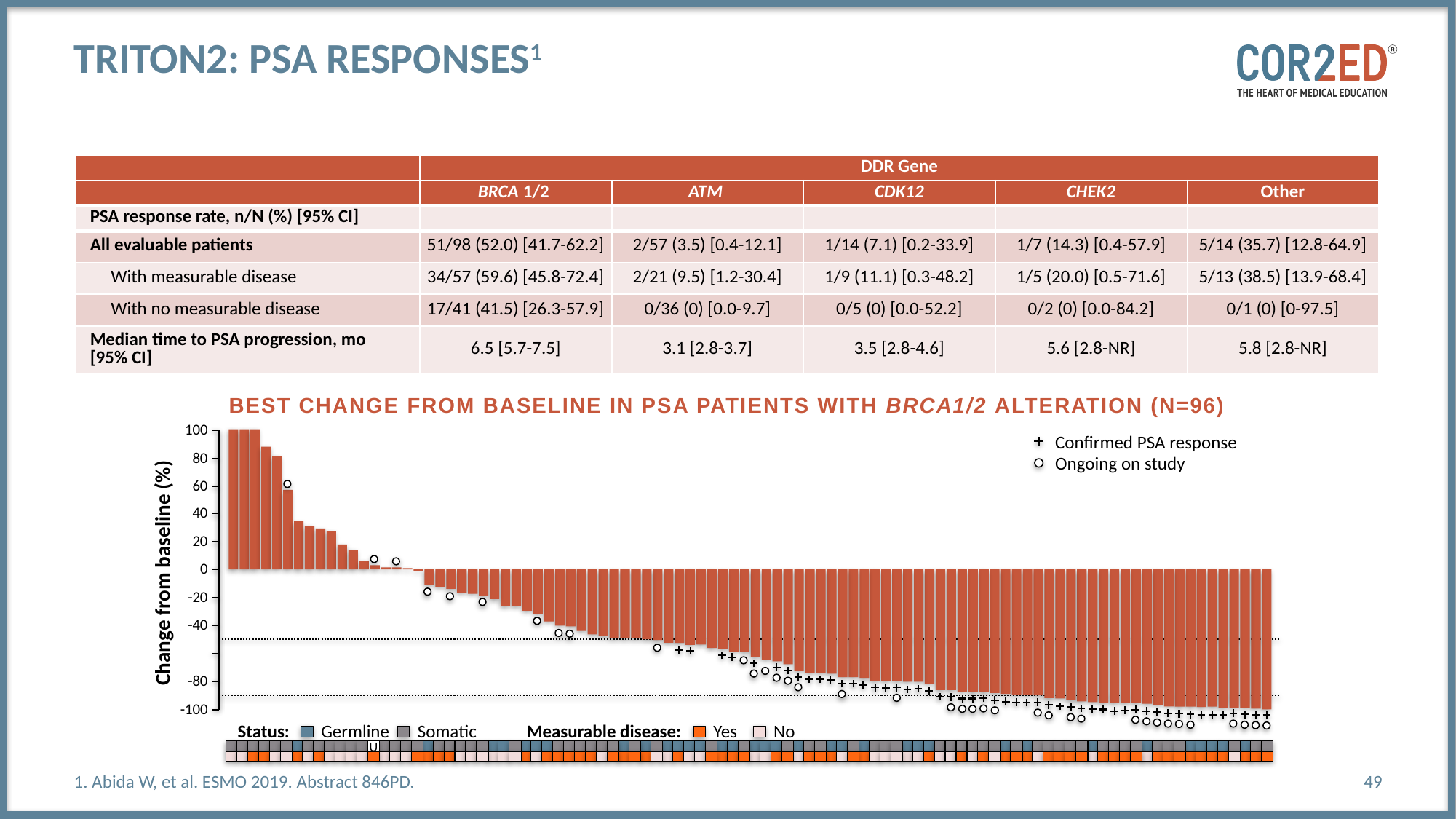

# TRITON2: PSA Responses1
|  | DDR Gene |  |  |  |  |
| --- | --- | --- | --- | --- | --- |
|  | BRCA 1/2 | ATM | CDK12 | CHEK2 | Other |
| PSA response rate, n/N (%) [95% CI] |  |  |  |  |  |
| All evaluable patients | 51/98 (52.0) [41.7-62.2] | 2/57 (3.5) [0.4-12.1] | 1/14 (7.1) [0.2-33.9] | 1/7 (14.3) [0.4-57.9] | 5/14 (35.7) [12.8-64.9] |
| With measurable disease | 34/57 (59.6) [45.8-72.4] | 2/21 (9.5) [1.2-30.4] | 1/9 (11.1) [0.3-48.2] | 1/5 (20.0) [0.5-71.6] | 5/13 (38.5) [13.9-68.4] |
| With no measurable disease | 17/41 (41.5) [26.3-57.9] | 0/36 (0) [0.0-9.7] | 0/5 (0) [0.0-52.2] | 0/2 (0) [0.0-84.2] | 0/1 (0) [0-97.5] |
| Median time to PSA progression, mo [95% CI] | 6.5 [5.7-7.5] | 3.1 [2.8-3.7] | 3.5 [2.8-4.6] | 5.6 [2.8-NR] | 5.8 [2.8-NR] |
BEST CHANGE FROM BASELINE IN PSA PATIENTS WITH BRCA1/2 ALTERATION (N=96)
100

Confirmed PSA response
Ongoing on study

80

60

40

20

Change from baseline (%)
0

-20

-40

-80

-100

Status:
Germline
Somatic
Measurable disease:
Yes
No

U

1. Abida W, et al. ESMO 2019. Abstract 846PD.
49